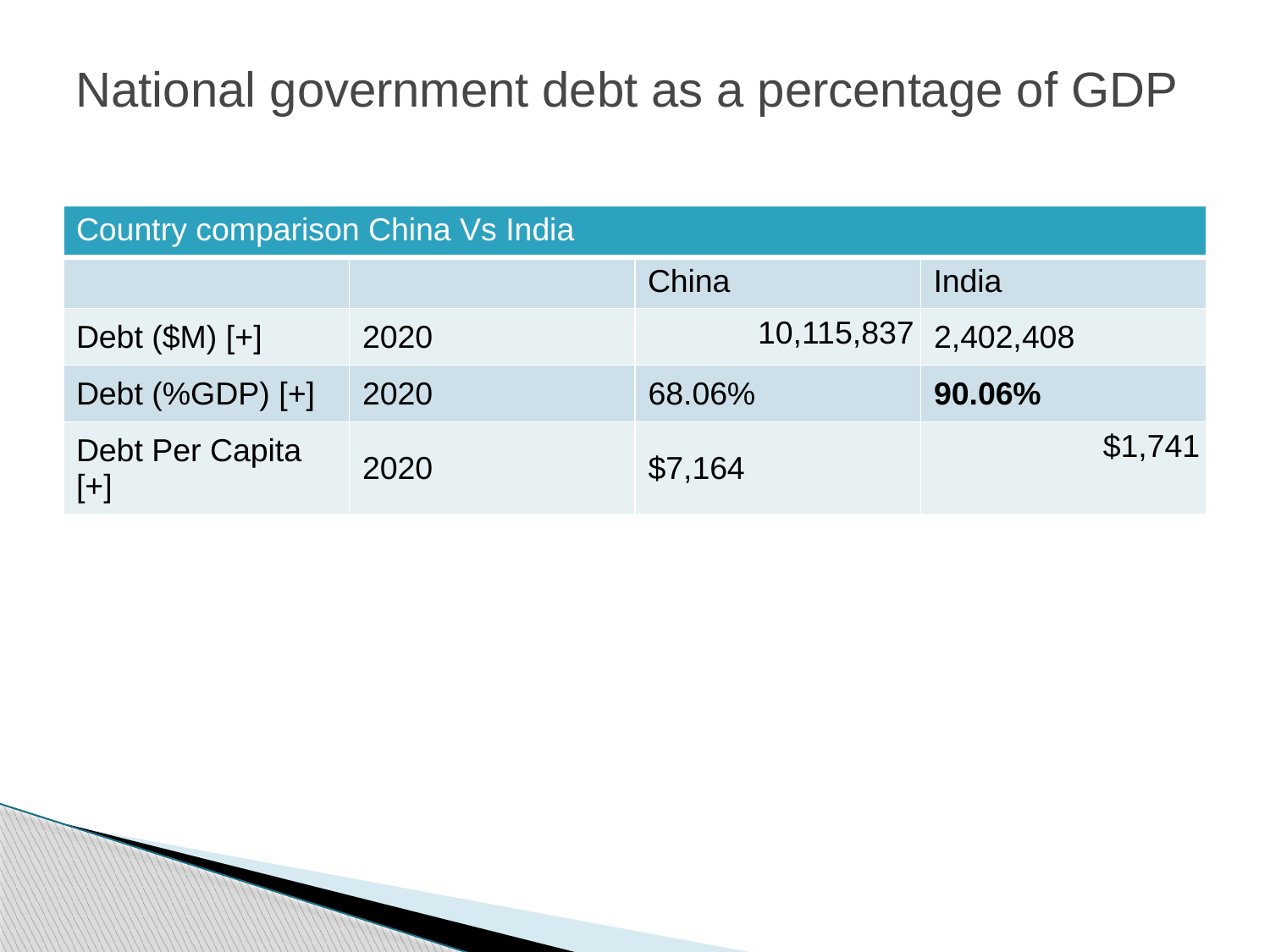

# National government debt as a percentage of GDP
| Country comparison China Vs India |  |  |  |
| --- | --- | --- | --- |
|  |  | China | India |
| Debt ($M) [+] | 2020 | 10,115,837 | 2,402,408 |
| Debt (%GDP) [+] | 2020 | 68.06% | 90.06% |
| Debt Per Capita [+] | 2020 | $7,164 | $1,741 |